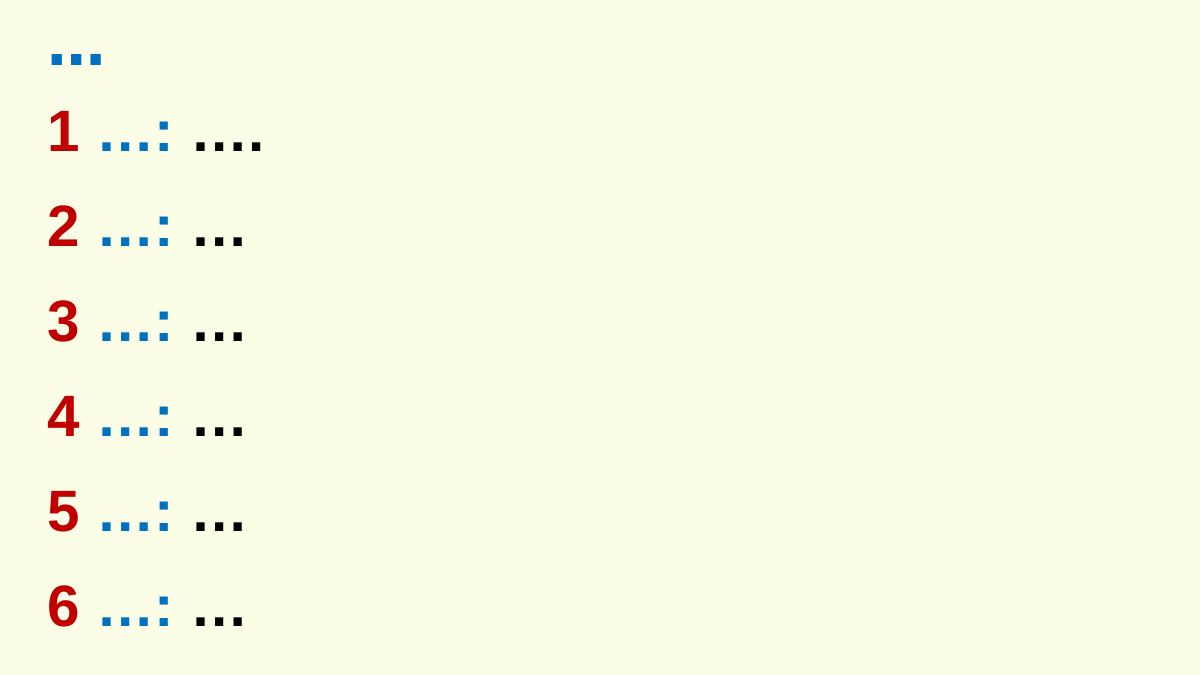

…
1 …: ….
2 …: …
3 …: …
4 …: …
5 …: …
6 …: …